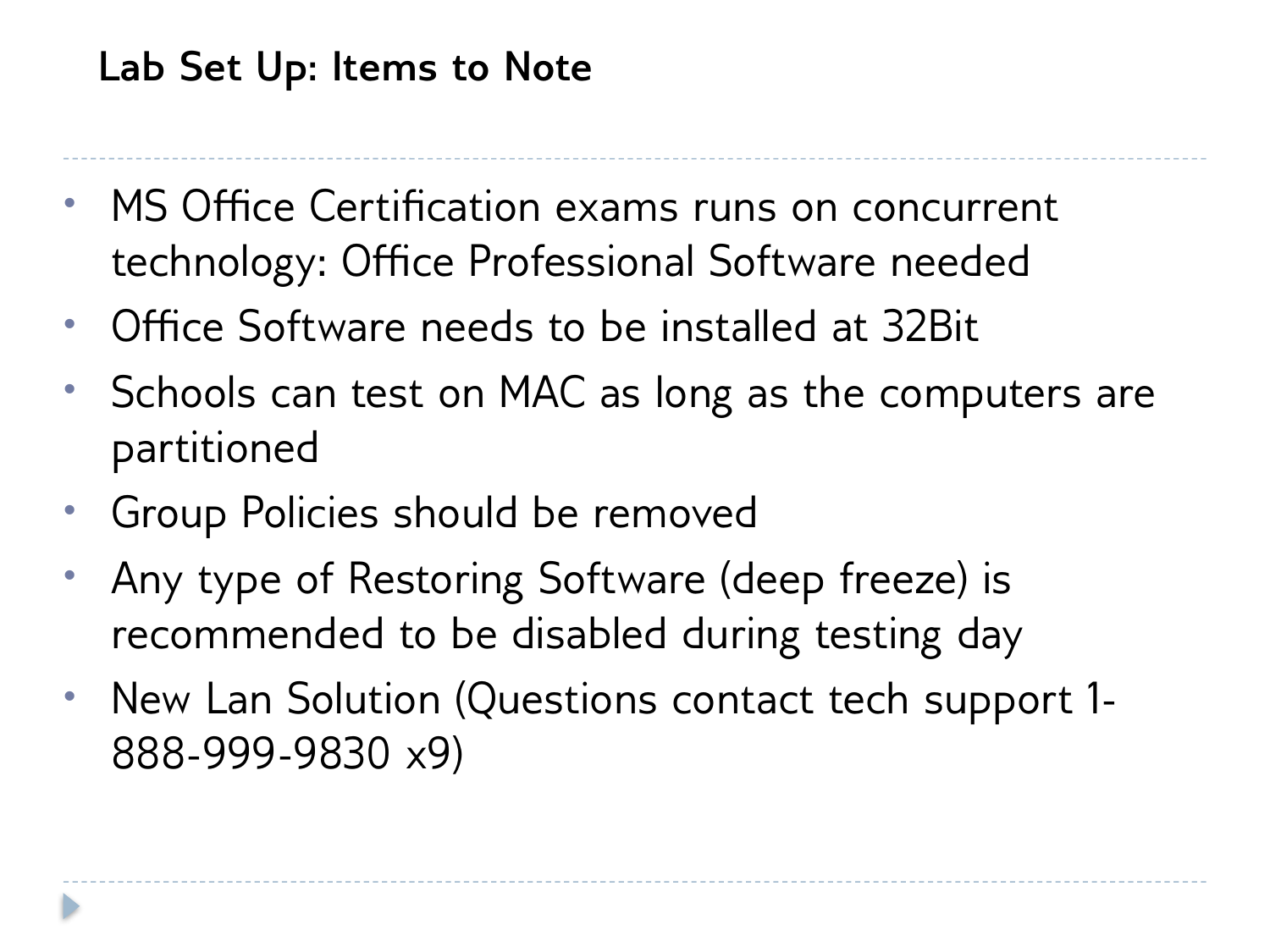

Lab Set Up: Items to Note
MS Office Certification exams runs on concurrent technology: Office Professional Software needed
Office Software needs to be installed at 32Bit
Schools can test on MAC as long as the computers are partitioned
Group Policies should be removed
Any type of Restoring Software (deep freeze) is recommended to be disabled during testing day
New Lan Solution (Questions contact tech support 1-888-999-9830 x9)